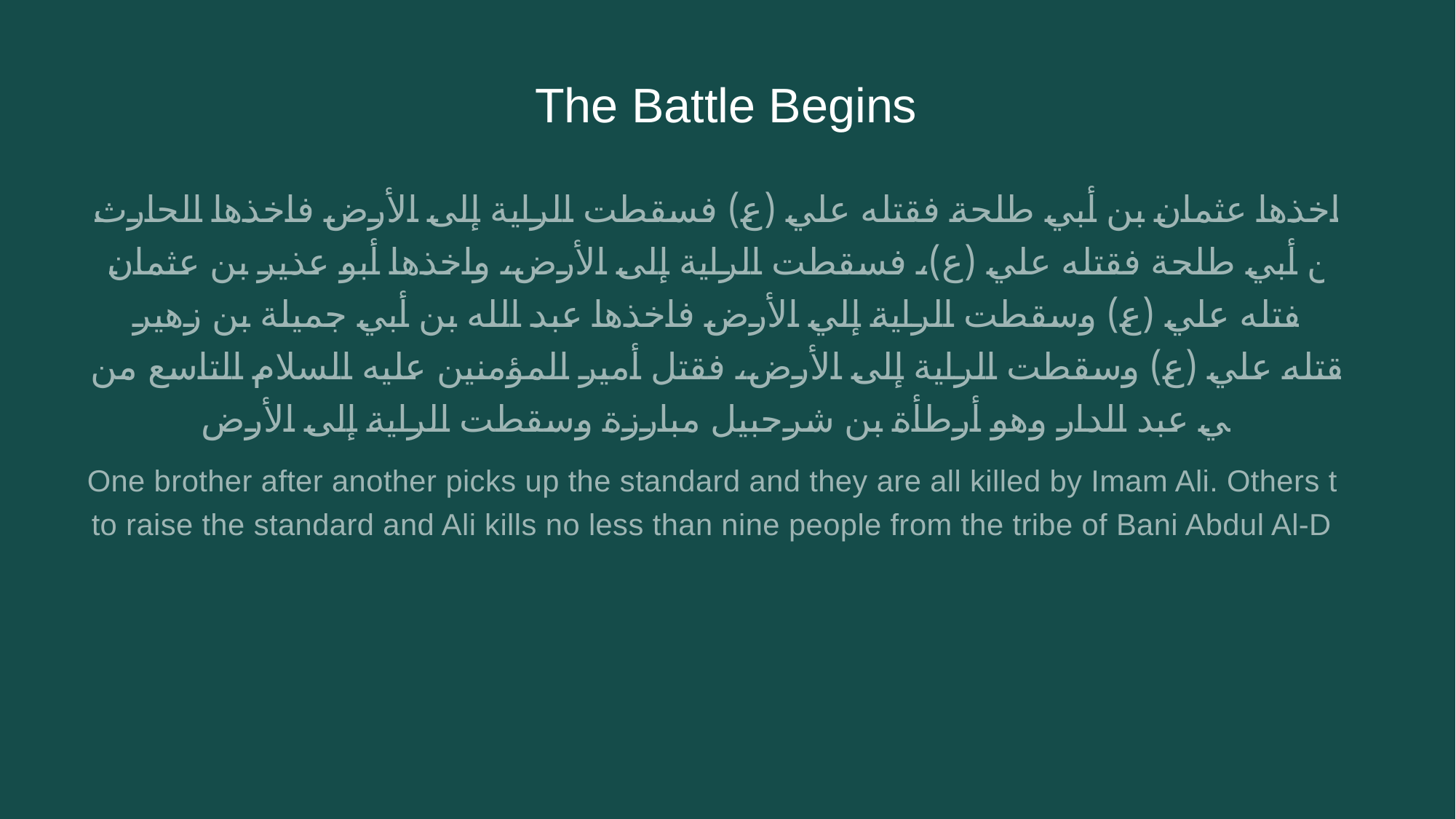

# The Battle Begins
فاخذها عثمان بن أبي طلحة فقتله علي (ع) فسقطت الراية إلى الأرض فاخذها الحارث بن أبي طلحة فقتله علي (ع)، فسقطت الراية إلى الأرض، واخذها أبو عذير بن عثمان ففتله علي (ع) وسقطت الراية إلي الأرض فاخذها عبد الله بن أبي جميلة بن زهير فقتله علي (ع) وسقطت الراية إلى الأرض، فقتل أمير المؤمنين عليه السلام التاسع من بني عبد الدار وهو أرطأة بن شرحبيل مبارزة وسقطت الراية إلى الأرض
One brother after another picks up the standard and they are all killed by Imam Ali. Others try to raise the standard and Ali kills no less than nine people from the tribe of Bani Abdul Al-Dar